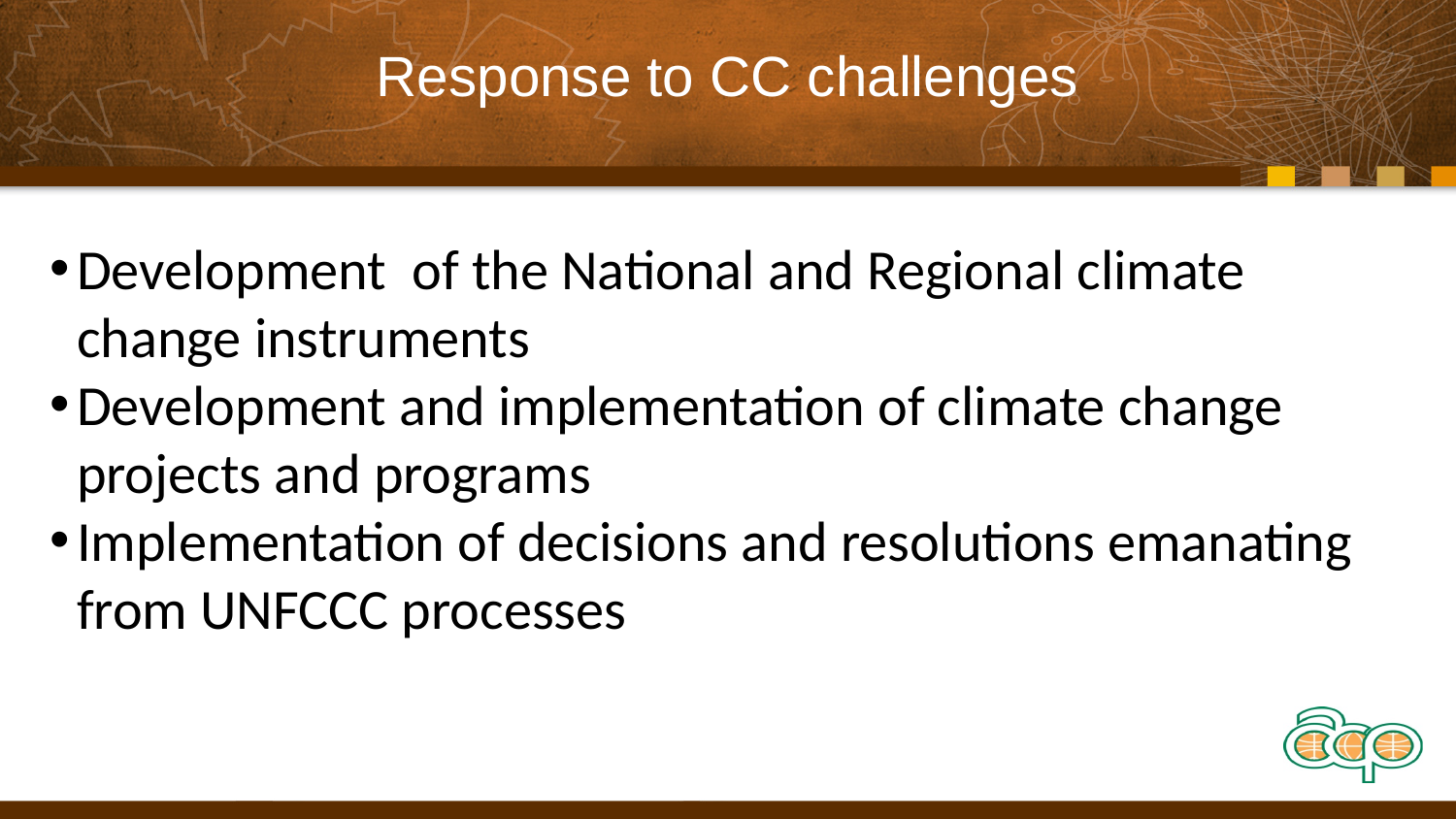

# Response to CC challenges
Development  of the National and Regional climate change instruments
Development and implementation of climate change projects and programs
Implementation of decisions and resolutions emanating from UNFCCC processes